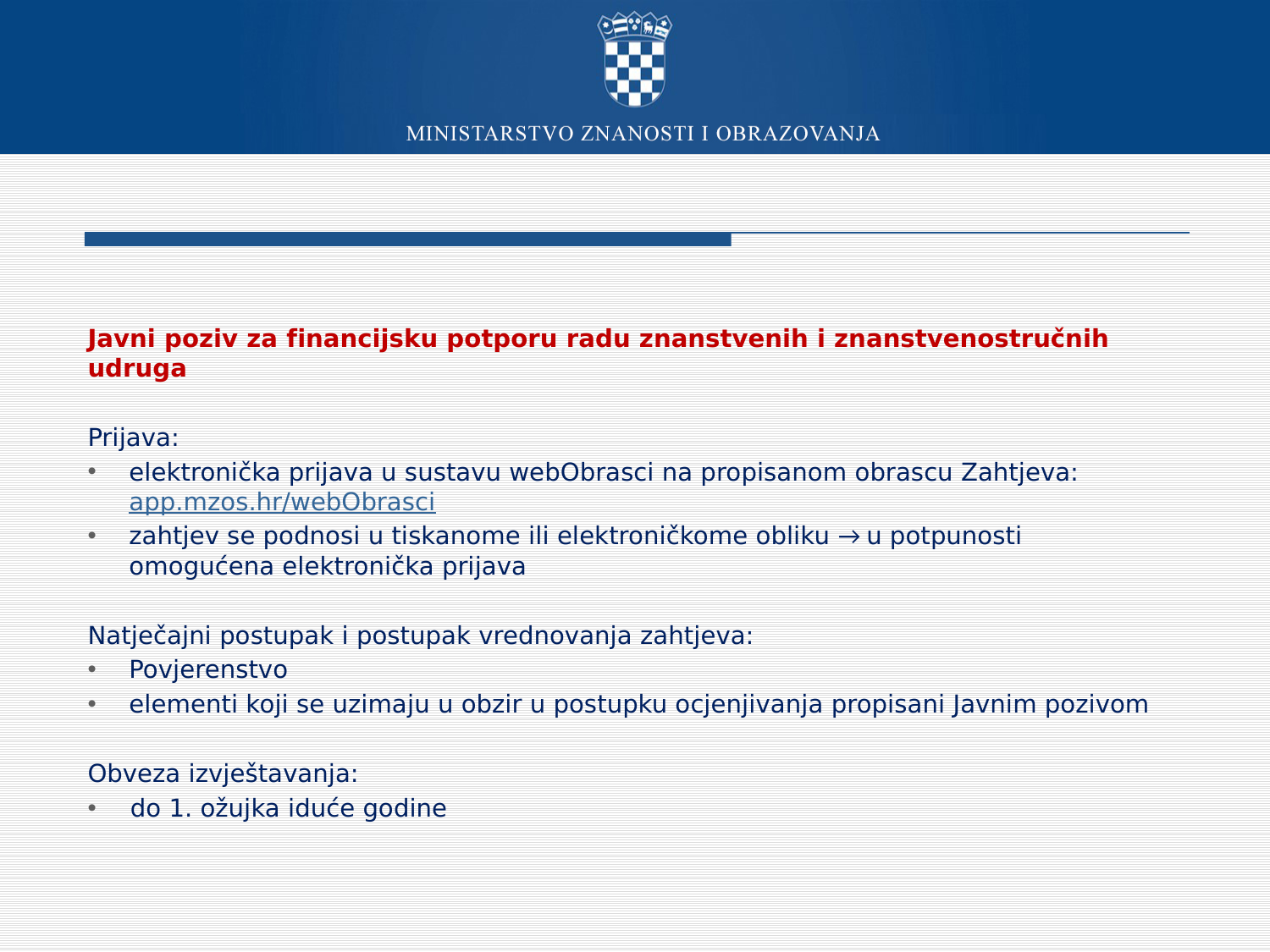

Javni poziv za financijsku potporu radu znanstvenih i znanstvenostručnih udruga

Prijava:
elektronička prijava u sustavu webObrasci na propisanom obrascu Zahtjeva: app.mzos.hr/webObrasci
zahtjev se podnosi u tiskanome ili elektroničkome obliku → u potpunosti omogućena elektronička prijava

Natječajni postupak i postupak vrednovanja zahtjeva:
Povjerenstvo
elementi koji se uzimaju u obzir u postupku ocjenjivanja propisani Javnim pozivom

Obveza izvještavanja:
do 1. ožujka iduće godine